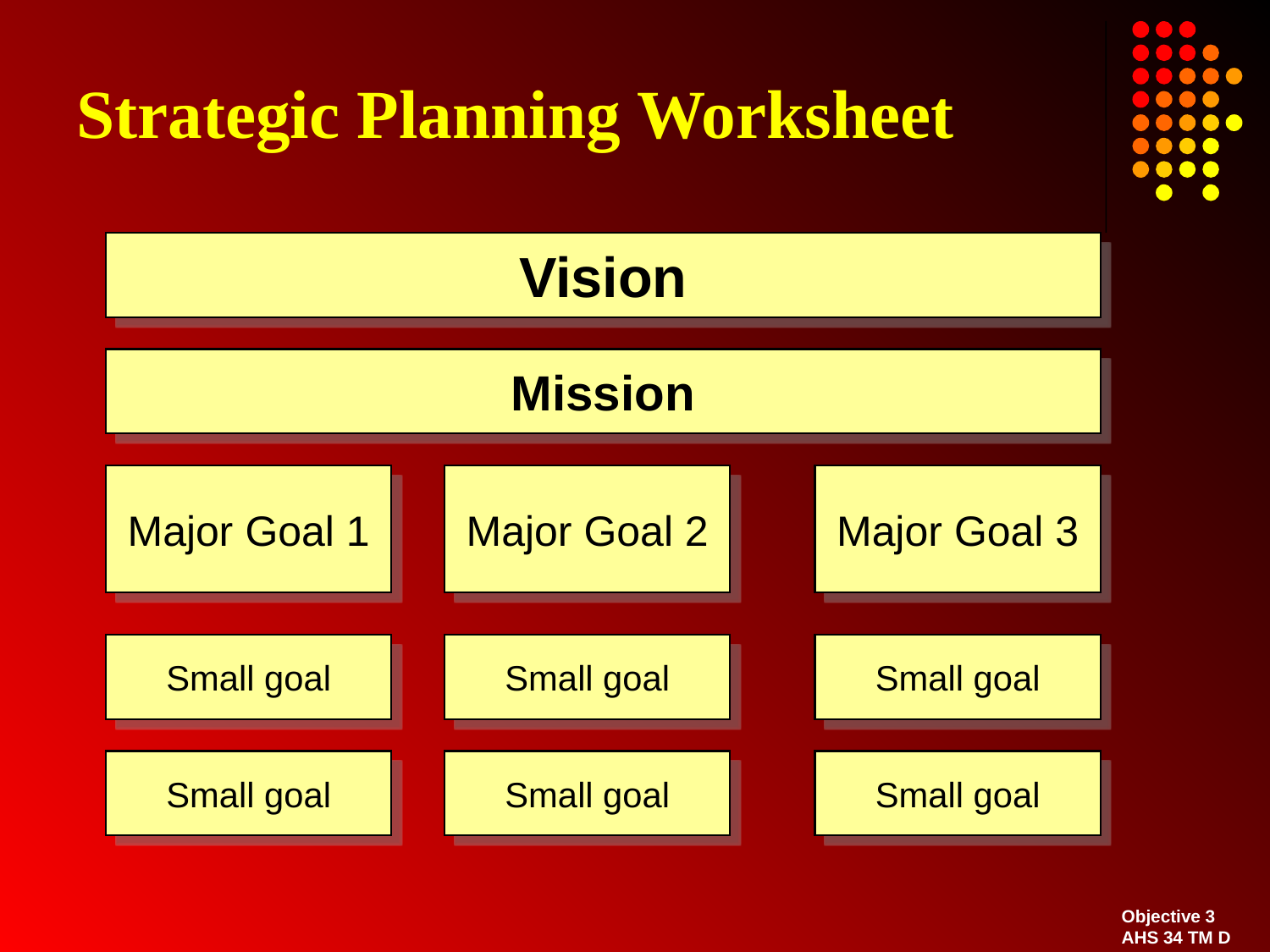

# Strategic Planning Worksheet
Vision
Mission
Major Goal 1
Major Goal 2
Major Goal 3
Small goal
Small goal
Small goal
Small goal
Small goal
Small goal
Objective 3
AHS 34 TM D